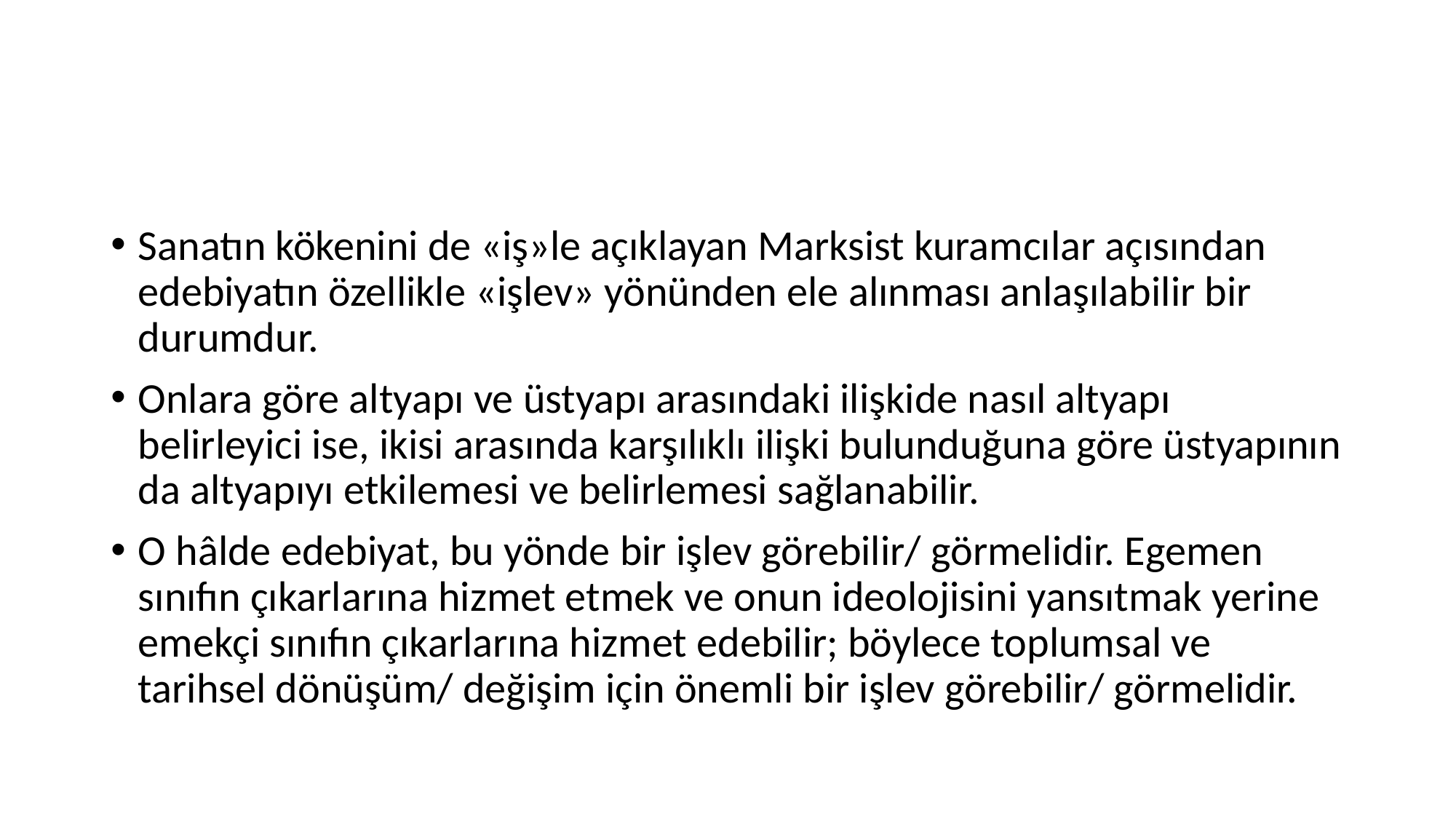

#
Sanatın kökenini de «iş»le açıklayan Marksist kuramcılar açısından edebiyatın özellikle «işlev» yönünden ele alınması anlaşılabilir bir durumdur.
Onlara göre altyapı ve üstyapı arasındaki ilişkide nasıl altyapı belirleyici ise, ikisi arasında karşılıklı ilişki bulunduğuna göre üstyapının da altyapıyı etkilemesi ve belirlemesi sağlanabilir.
O hâlde edebiyat, bu yönde bir işlev görebilir/ görmelidir. Egemen sınıfın çıkarlarına hizmet etmek ve onun ideolojisini yansıtmak yerine emekçi sınıfın çıkarlarına hizmet edebilir; böylece toplumsal ve tarihsel dönüşüm/ değişim için önemli bir işlev görebilir/ görmelidir.